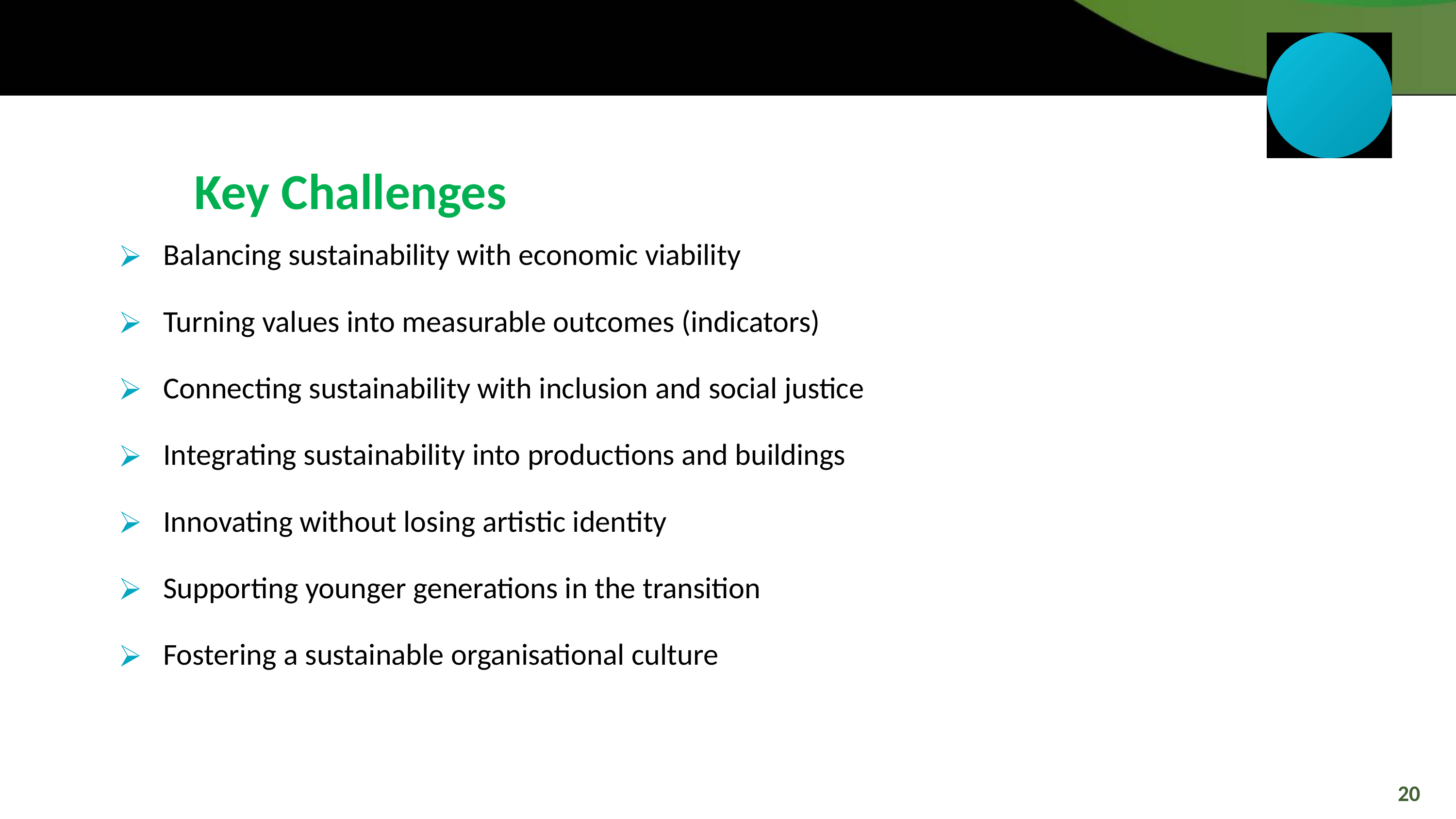

Key Challenges
Balancing sustainability with economic viability
Turning values into measurable outcomes (indicators)
Connecting sustainability with inclusion and social justice
Integrating sustainability into productions and buildings
Innovating without losing artistic identity
Supporting younger generations in the transition
Fostering a sustainable organisational culture
20